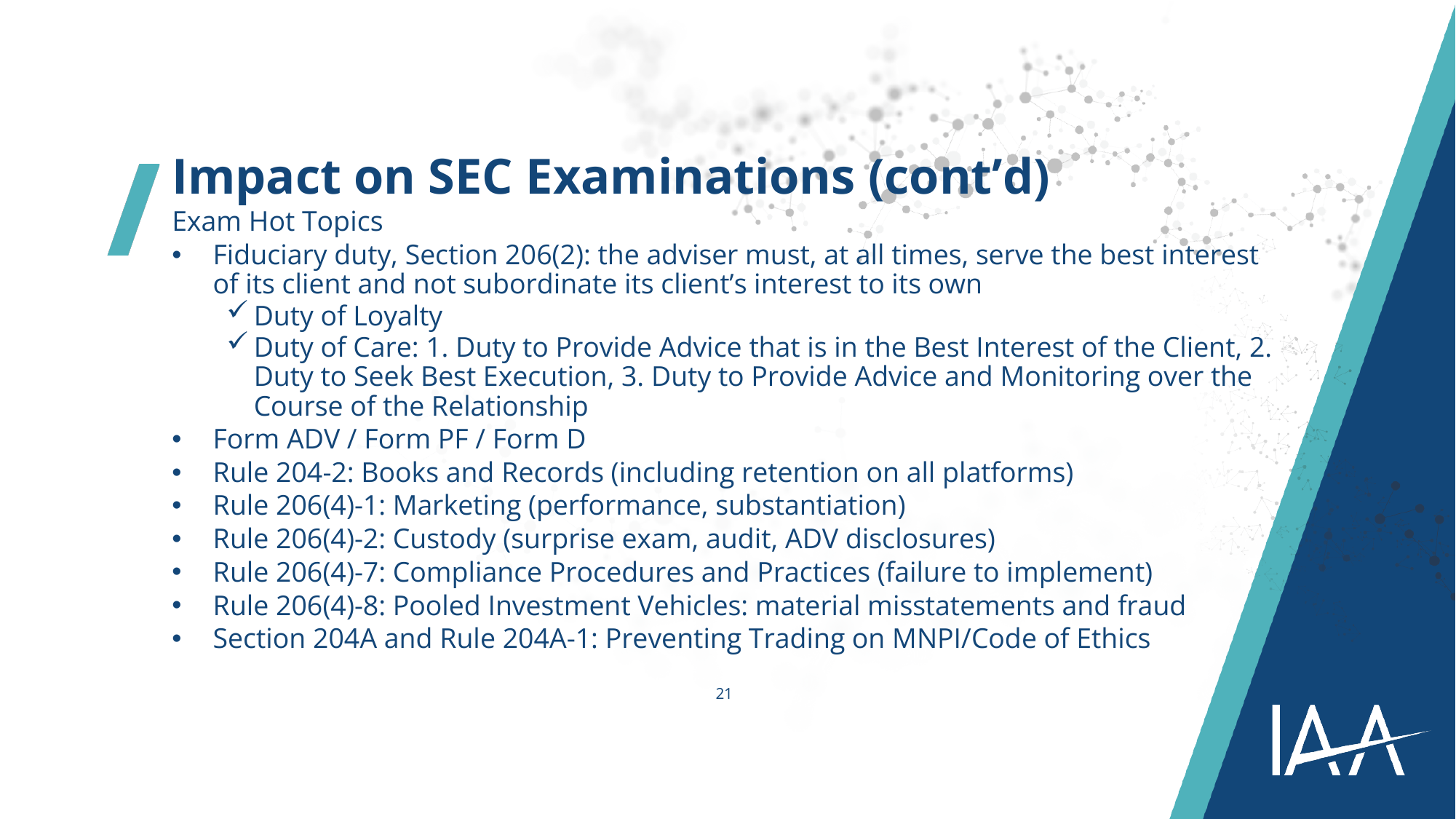

Impact on SEC Examinations (cont’d)
Exam Hot Topics
Fiduciary duty, Section 206(2): the adviser must, at all times, serve the best interest of its client and not subordinate its client’s interest to its own
Duty of Loyalty
Duty of Care: 1. Duty to Provide Advice that is in the Best Interest of the Client, 2. Duty to Seek Best Execution, 3. Duty to Provide Advice and Monitoring over the Course of the Relationship
Form ADV / Form PF / Form D
Rule 204-2: Books and Records (including retention on all platforms)
Rule 206(4)-1: Marketing (performance, substantiation)
Rule 206(4)-2: Custody (surprise exam, audit, ADV disclosures)
Rule 206(4)-7: Compliance Procedures and Practices (failure to implement)
Rule 206(4)-8: Pooled Investment Vehicles: material misstatements and fraud
Section 204A and Rule 204A-1: Preventing Trading on MNPI/Code of Ethics

21